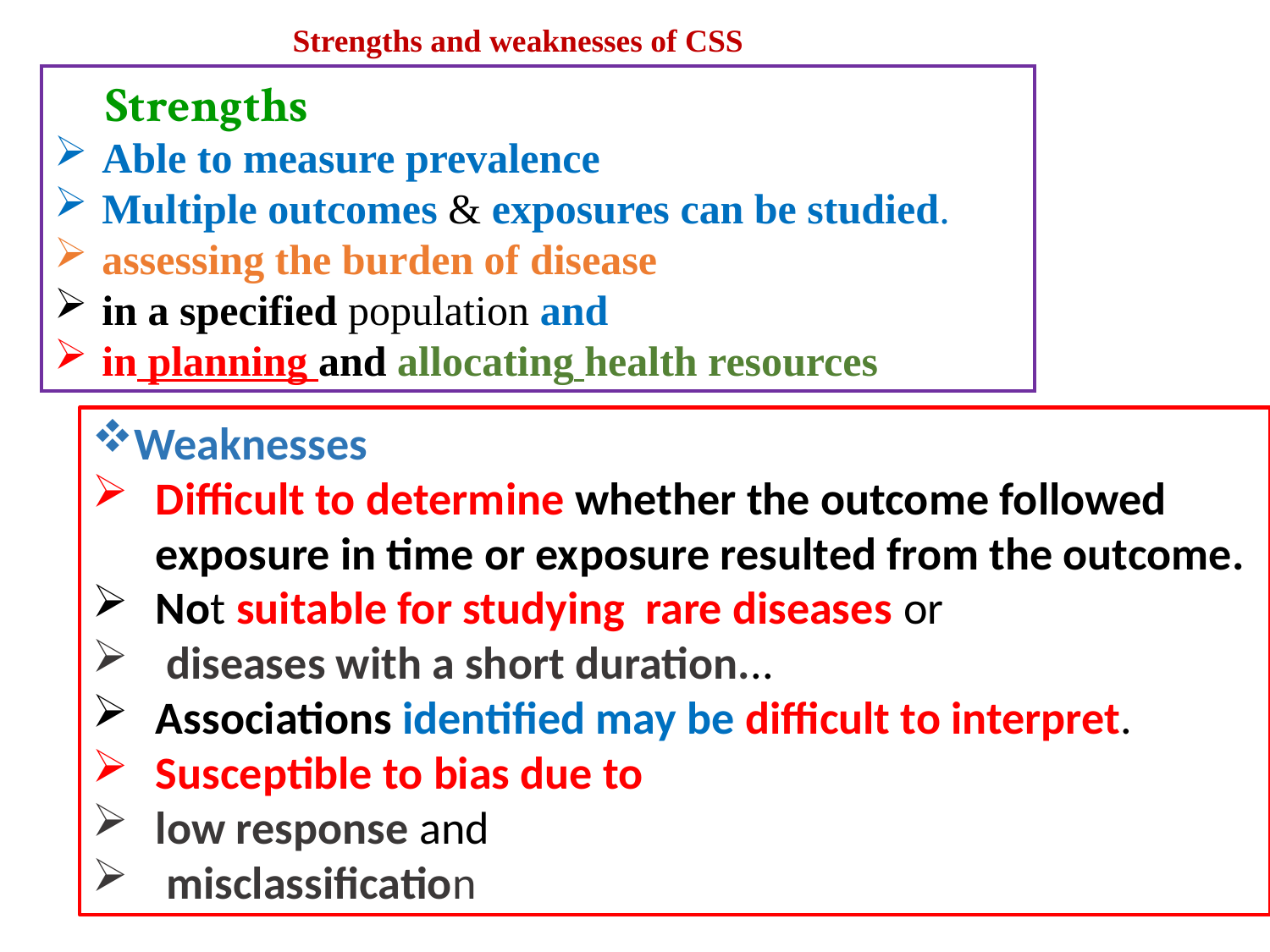

Strengths and weaknesses of CSS
     Strengths
Able to measure prevalence
Multiple outcomes & exposures can be studied.
assessing the burden of disease
in a specified population and
in planning and allocating health resources
Weaknesses
Difficult to determine whether the outcome followed exposure in time or exposure resulted from the outcome.
Not suitable for studying  rare diseases or
 diseases with a short duration...
Associations identified may be difficult to interpret.
Susceptible to bias due to
low response and
 misclassification